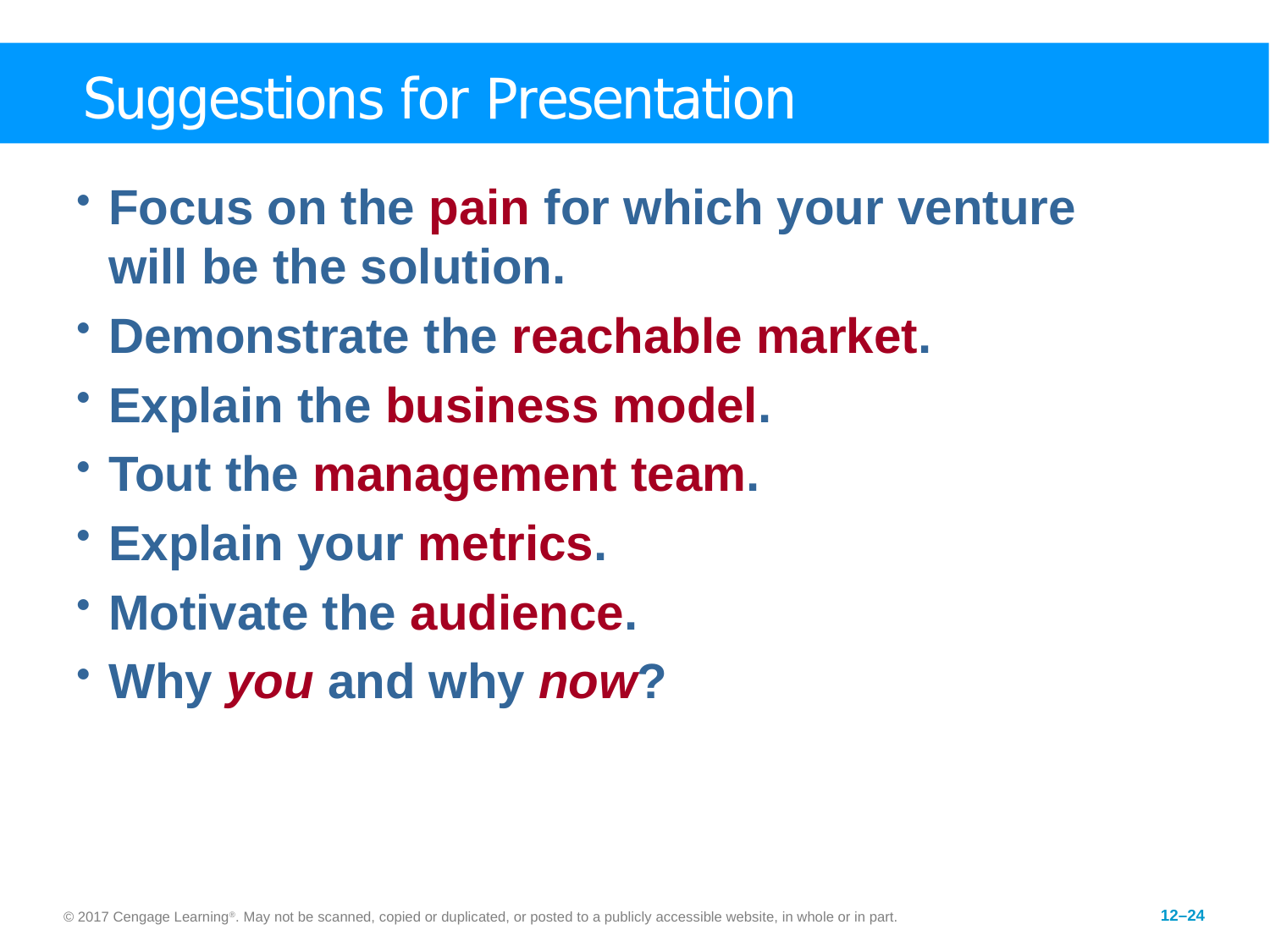

# Suggestions for Presentation
Focus on the pain for which your venture will be the solution.
Demonstrate the reachable market.
Explain the business model.
Tout the management team.
Explain your metrics.
Motivate the audience.
Why you and why now?
© 2017 Cengage Learning®. May not be scanned, copied or duplicated, or posted to a publicly accessible website, in whole or in part.
12–24